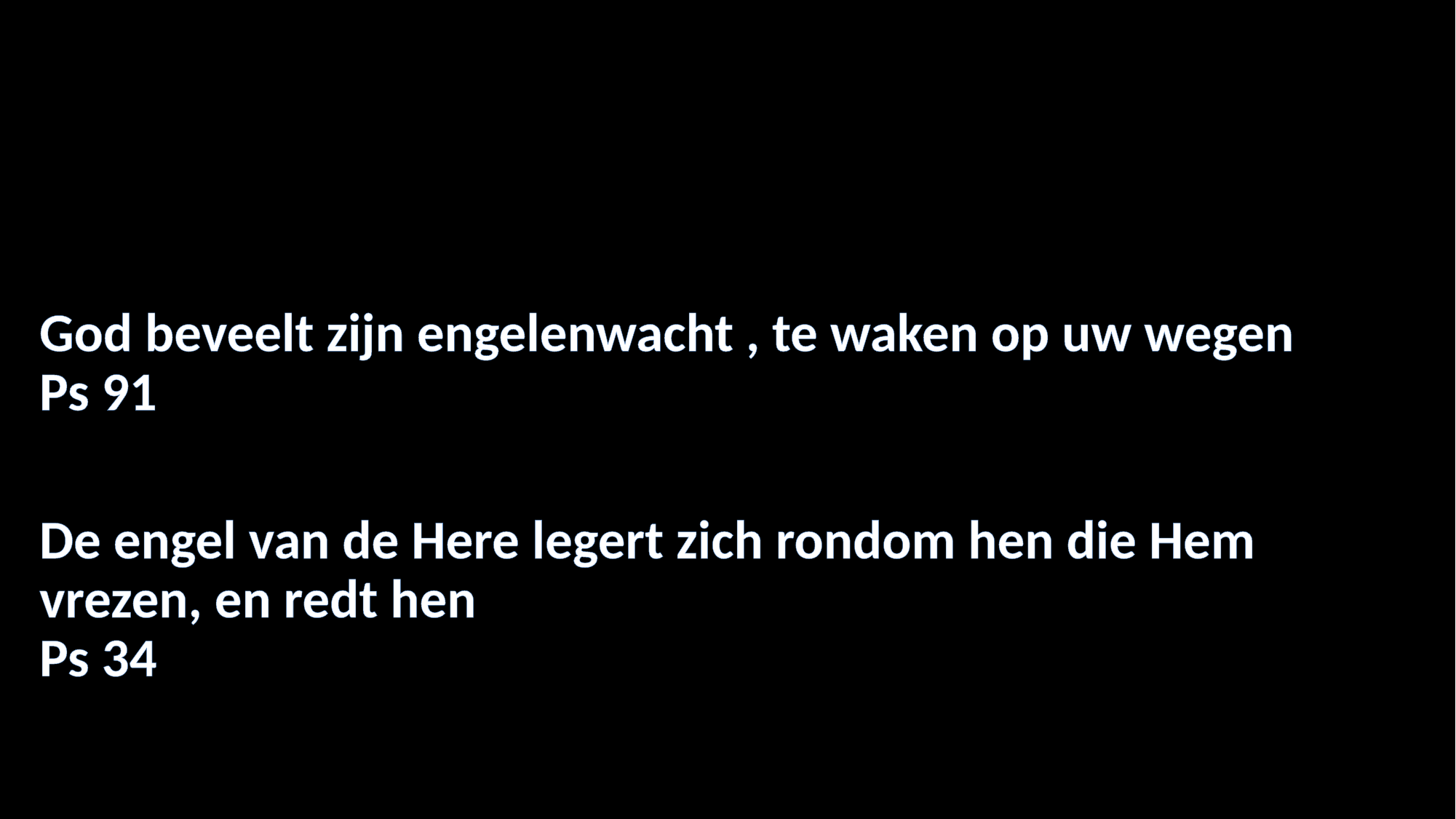

#

God beveelt zijn engelenwacht , te waken op uw wegen
Ps 91

De engel van de Here legert zich rondom hen die Hem vrezen, en redt hen
Ps 34